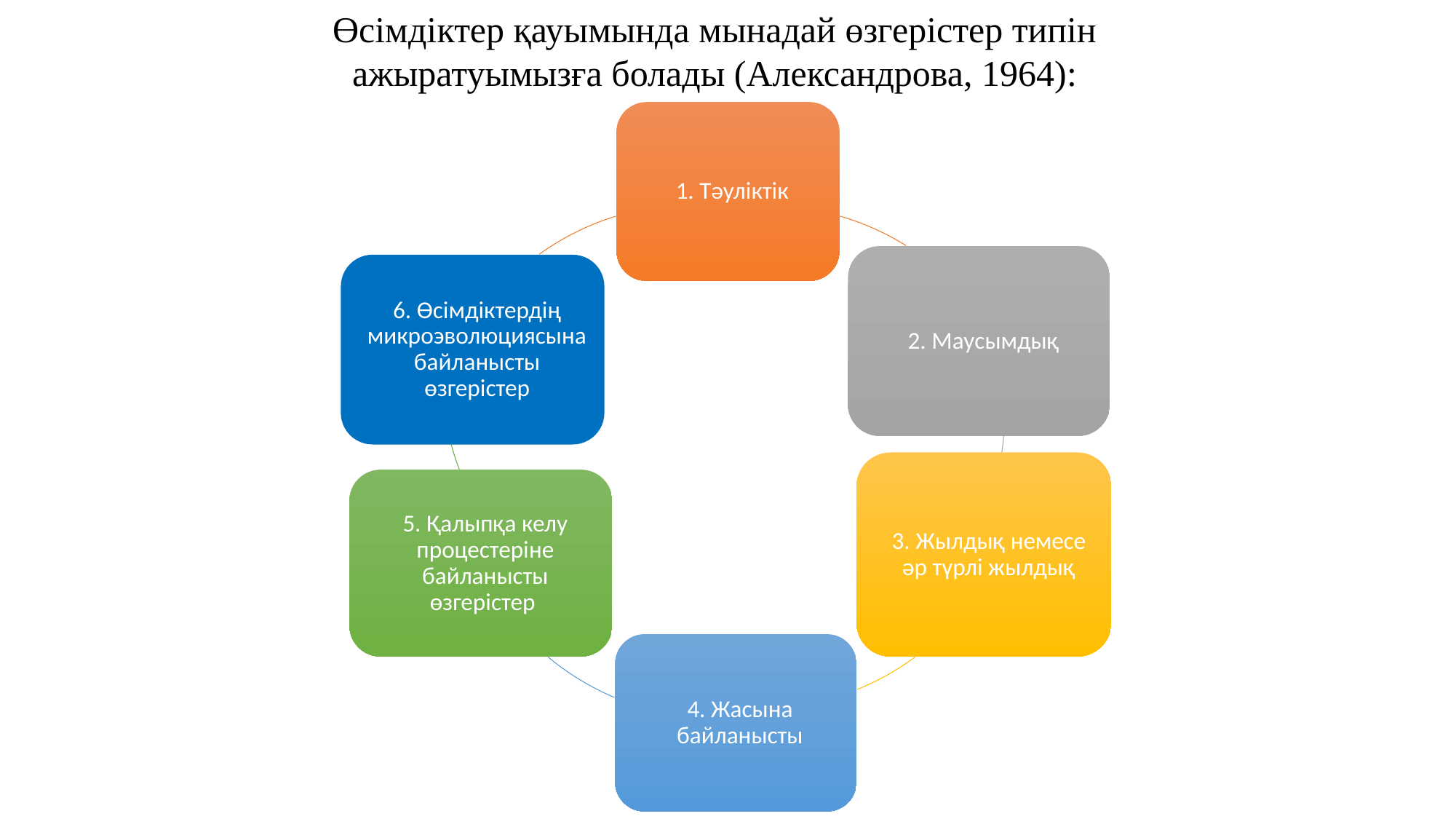

Өсімдіктер қауымында мынадай өзгерістер типін ажыратуымызға болады (Александрова, 1964):
1. Тәуліктік
2. Маусымдық
3. Жылдық немесе әр түрлі жылдық
4. Жасына байланысты
5. Қалыпқа келу процестеріне байланысты өзгерістер
6. Өсімдіктердің микроэволюциясына байланысты өзгерістер